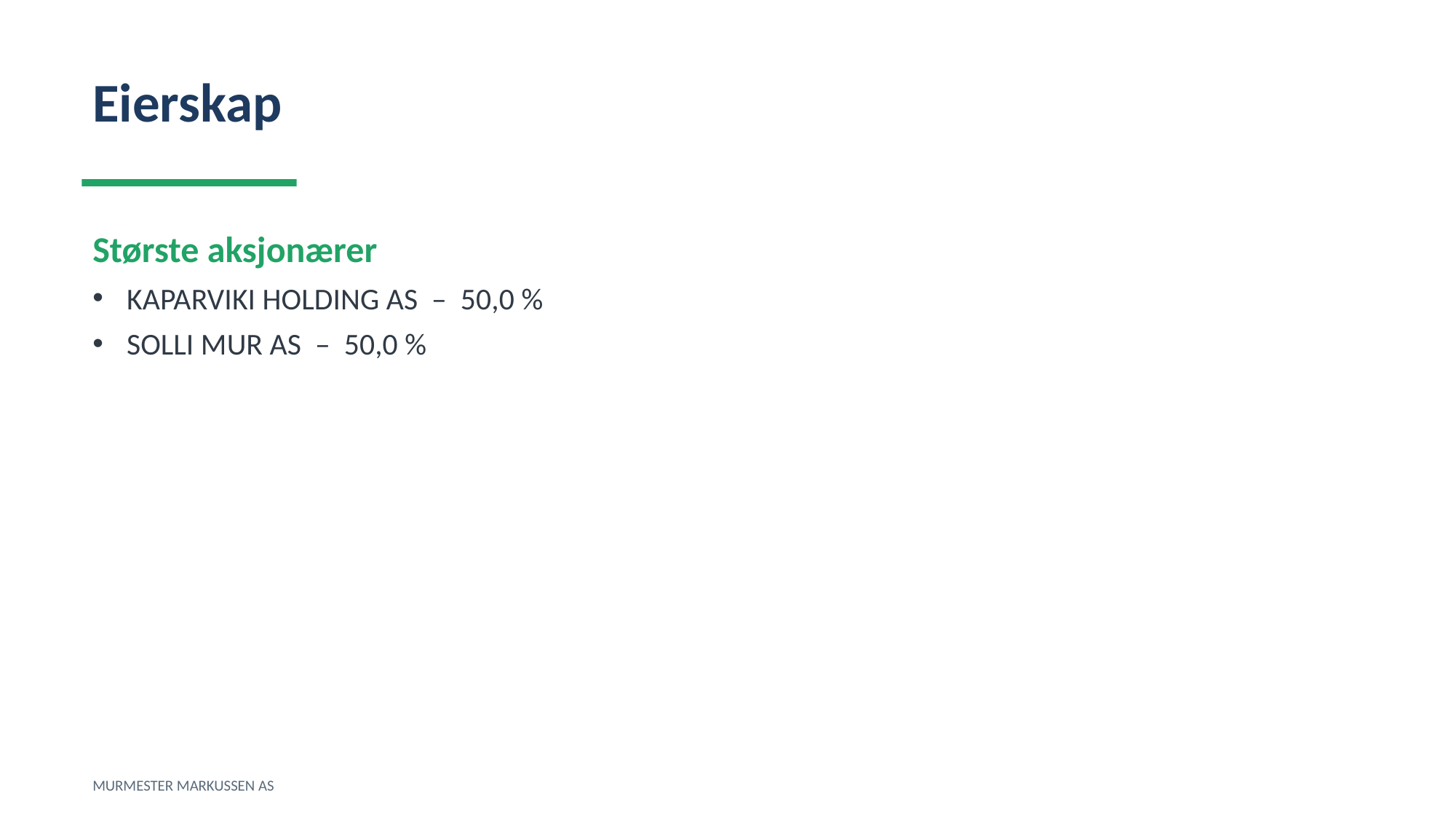

Eierskap

Største aksjonærer
KAPARVIKI HOLDING AS  –  50,0 %
SOLLI MUR AS  –  50,0 %
MURMESTER MARKUSSEN AS